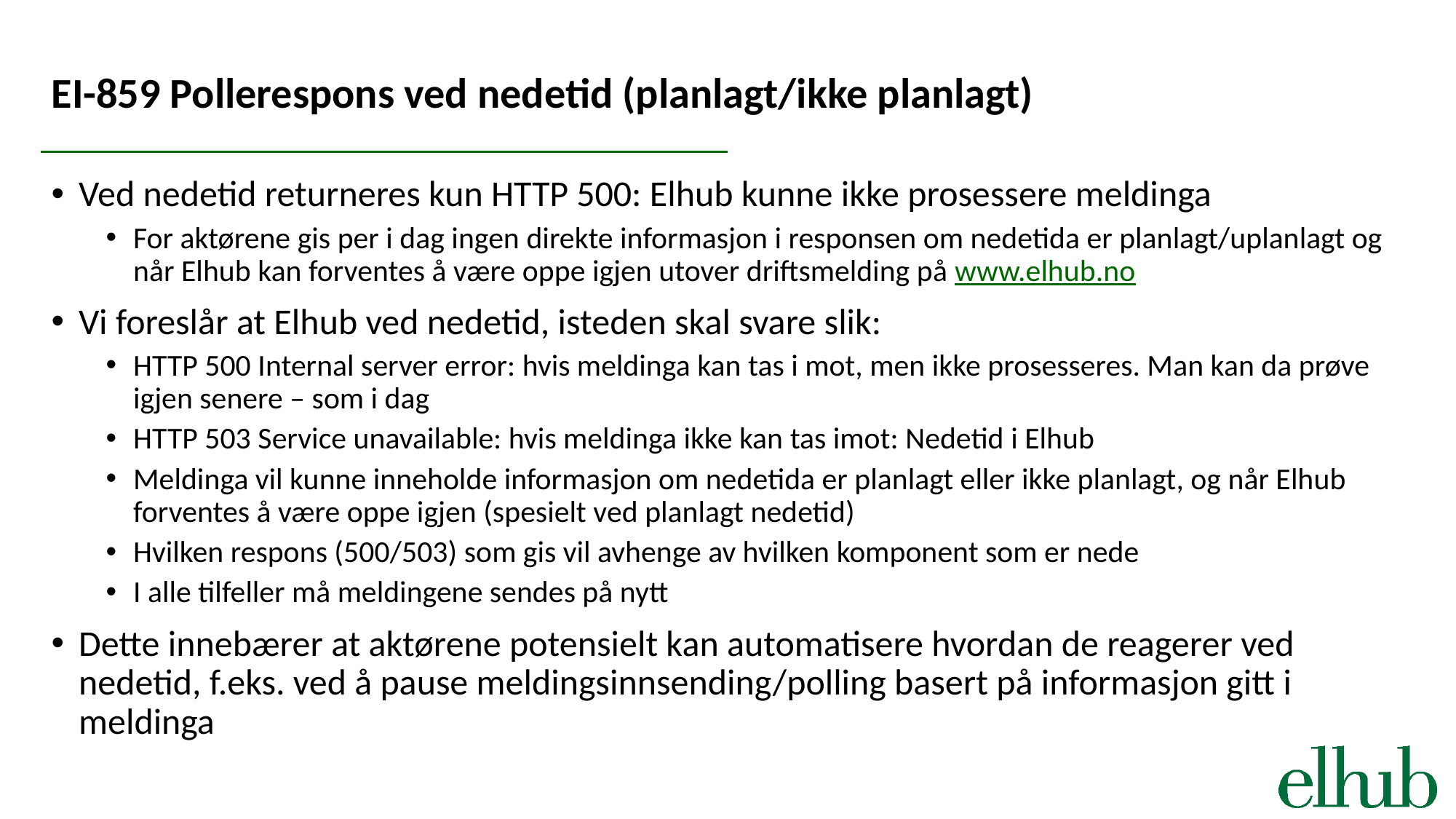

# EI-859 Pollerespons ved nedetid (planlagt/ikke planlagt)
Ved nedetid returneres kun HTTP 500: Elhub kunne ikke prosessere meldinga
For aktørene gis per i dag ingen direkte informasjon i responsen om nedetida er planlagt/uplanlagt og når Elhub kan forventes å være oppe igjen utover driftsmelding på www.elhub.no
Vi foreslår at Elhub ved nedetid, isteden skal svare slik:
HTTP 500 Internal server error: hvis meldinga kan tas i mot, men ikke prosesseres. Man kan da prøve igjen senere – som i dag
HTTP 503 Service unavailable: hvis meldinga ikke kan tas imot: Nedetid i Elhub
Meldinga vil kunne inneholde informasjon om nedetida er planlagt eller ikke planlagt, og når Elhub forventes å være oppe igjen (spesielt ved planlagt nedetid)
Hvilken respons (500/503) som gis vil avhenge av hvilken komponent som er nede
I alle tilfeller må meldingene sendes på nytt
Dette innebærer at aktørene potensielt kan automatisere hvordan de reagerer ved nedetid, f.eks. ved å pause meldingsinnsending/polling basert på informasjon gitt i meldinga